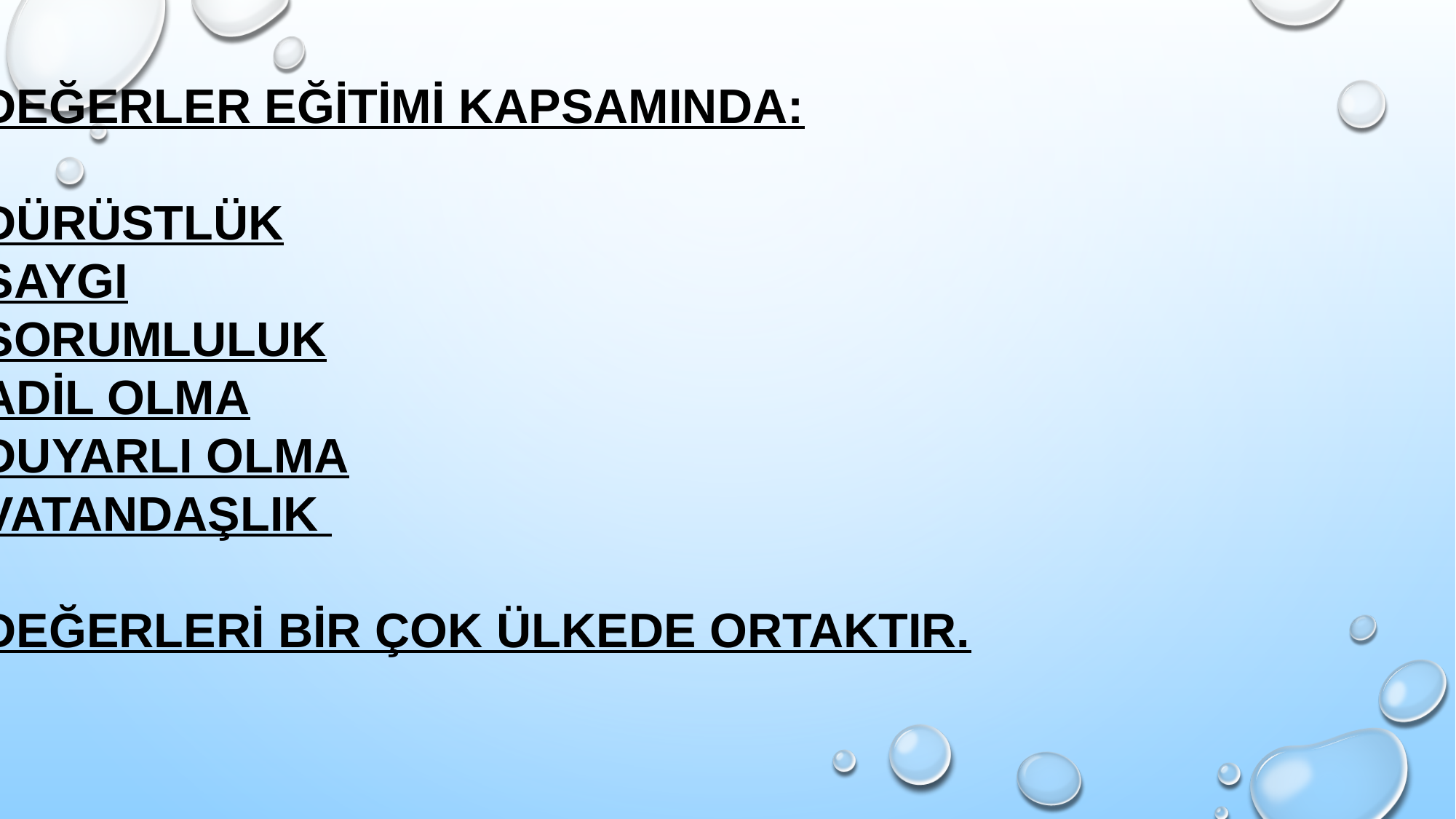

DEĞERLER EĞİTİMİ KAPSAMINDA:

DÜRÜSTLÜK
SAYGI
SORUMLULUK
ADİL OLMA
DUYARLI OLMA
VATANDAŞLIK

DEĞERLERİ BİR ÇOK ÜLKEDE ORTAKTIR.